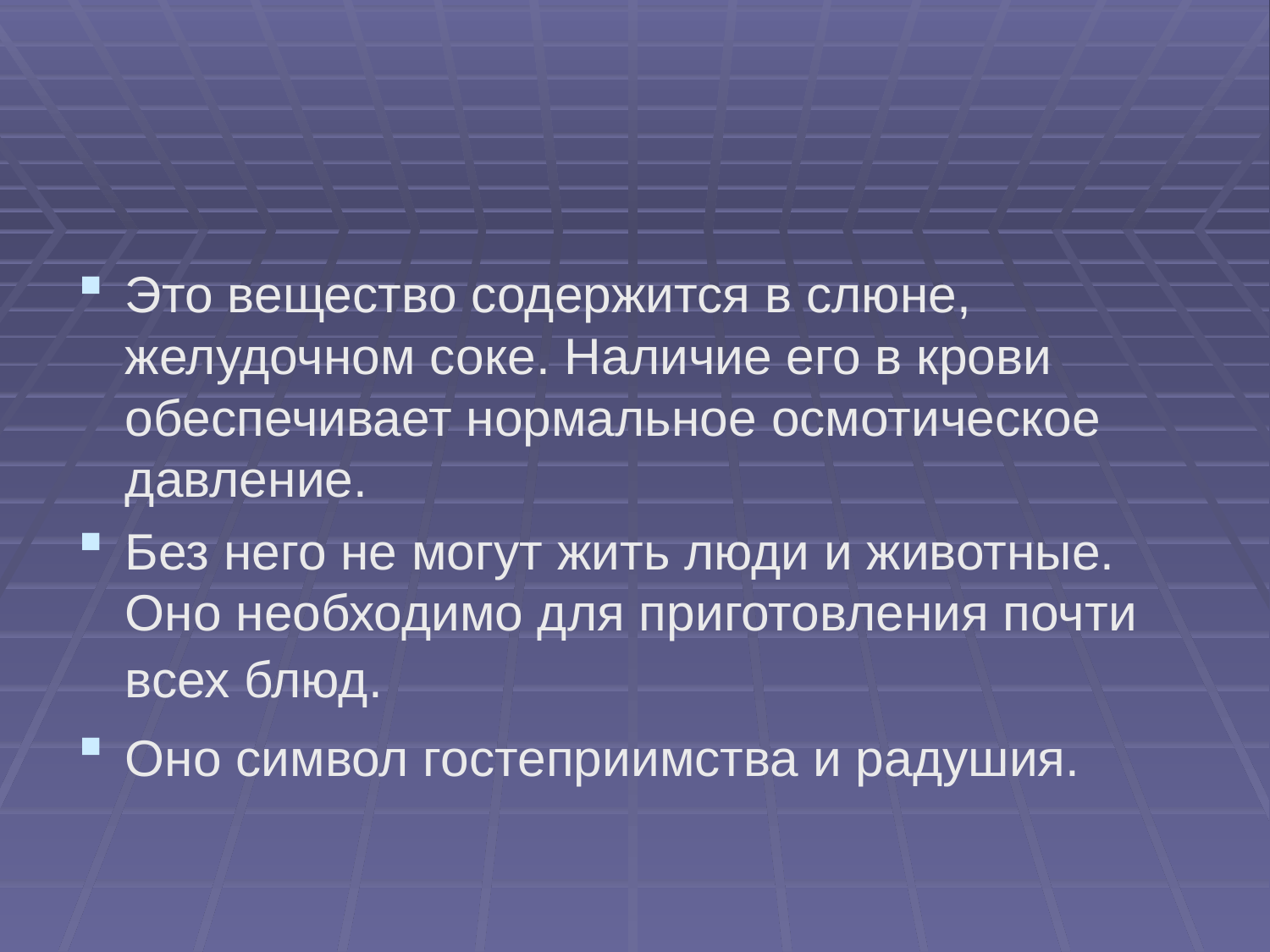

#
Это вещество содержится в слюне, желудочном соке. Наличие его в крови обеспечивает нормальное осмотическое давление.
Без него не могут жить люди и животные. Оно необходимо для приготовления почти всех блюд.
Оно символ гостеприимства и радушия.